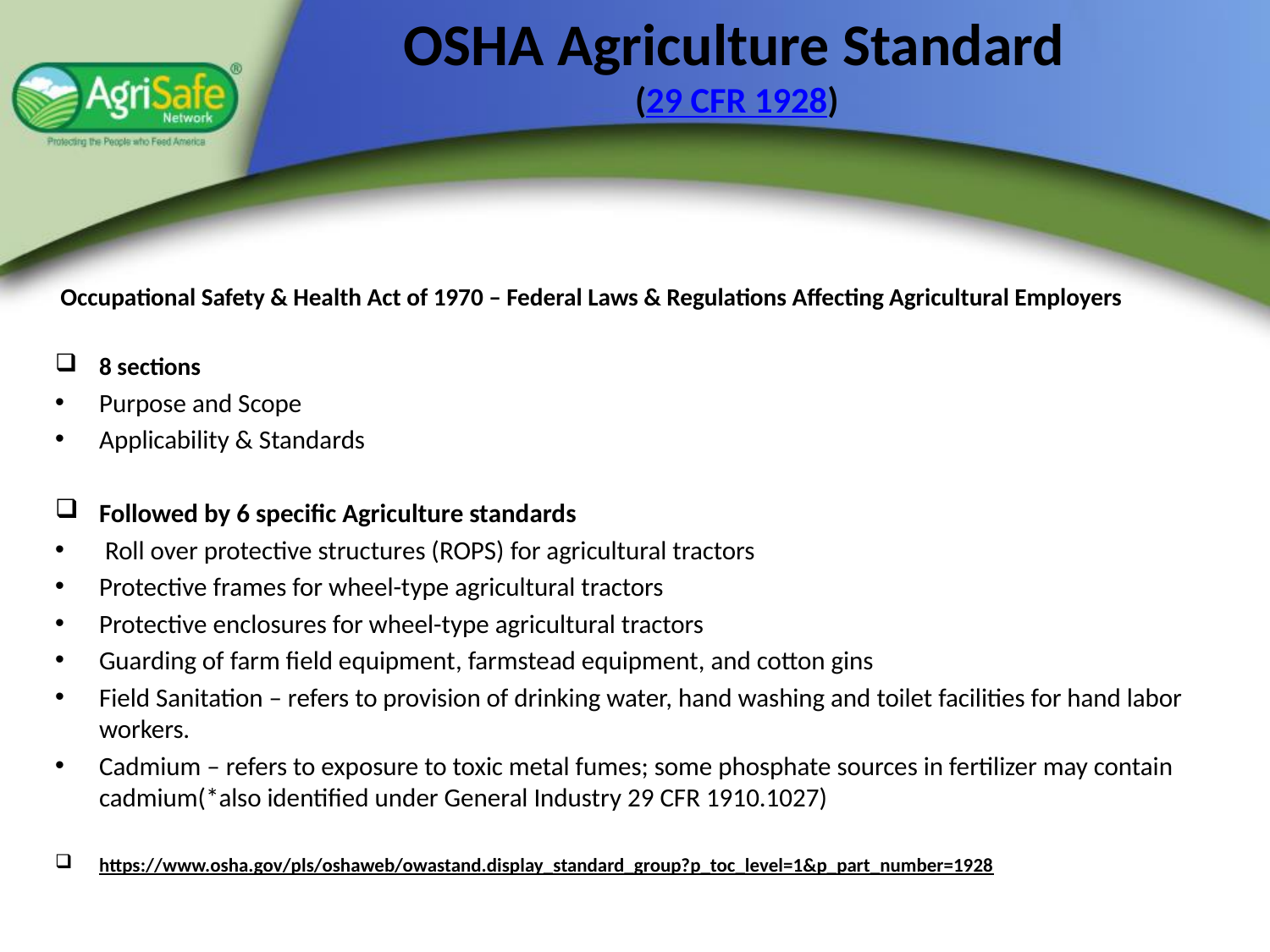

# OSHA Agriculture Standard (29 CFR 1928)
 Occupational Safety & Health Act of 1970 – Federal Laws & Regulations Affecting Agricultural Employers

8 sections
Purpose and Scope
Applicability & Standards

Followed by 6 specific Agriculture standards
 Roll over protective structures (ROPS) for agricultural tractors
Protective frames for wheel-type agricultural tractors
Protective enclosures for wheel-type agricultural tractors
Guarding of farm field equipment, farmstead equipment, and cotton gins
Field Sanitation – refers to provision of drinking water, hand washing and toilet facilities for hand labor workers.
Cadmium – refers to exposure to toxic metal fumes; some phosphate sources in fertilizer may contain cadmium(*also identified under General Industry 29 CFR 1910.1027)

https://www.osha.gov/pls/oshaweb/owastand.display_standard_group?p_toc_level=1&p_part_number=1928